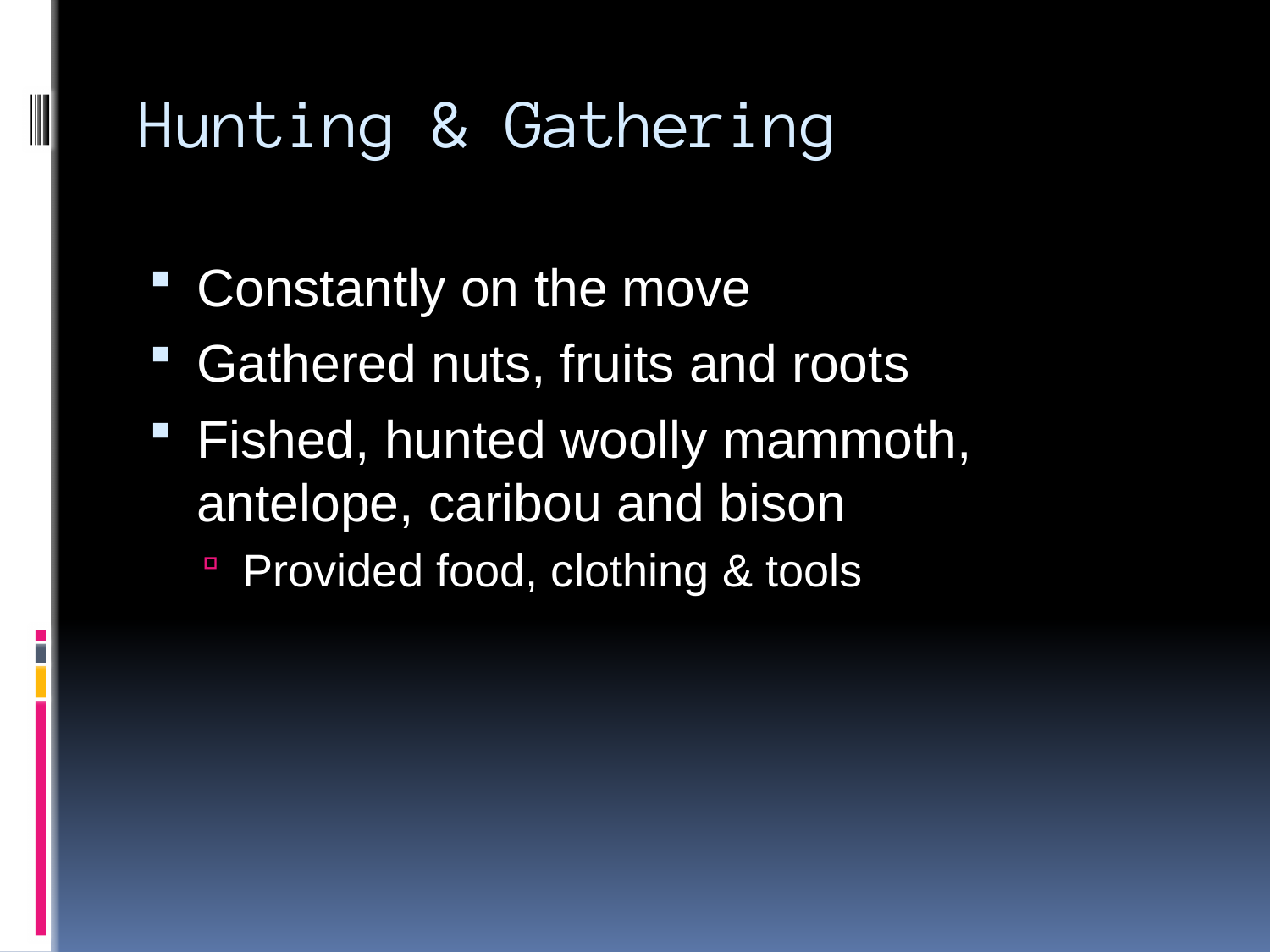

# Hunting & Gathering
Constantly on the move
Gathered nuts, fruits and roots
Fished, hunted woolly mammoth, antelope, caribou and bison
Provided food, clothing & tools